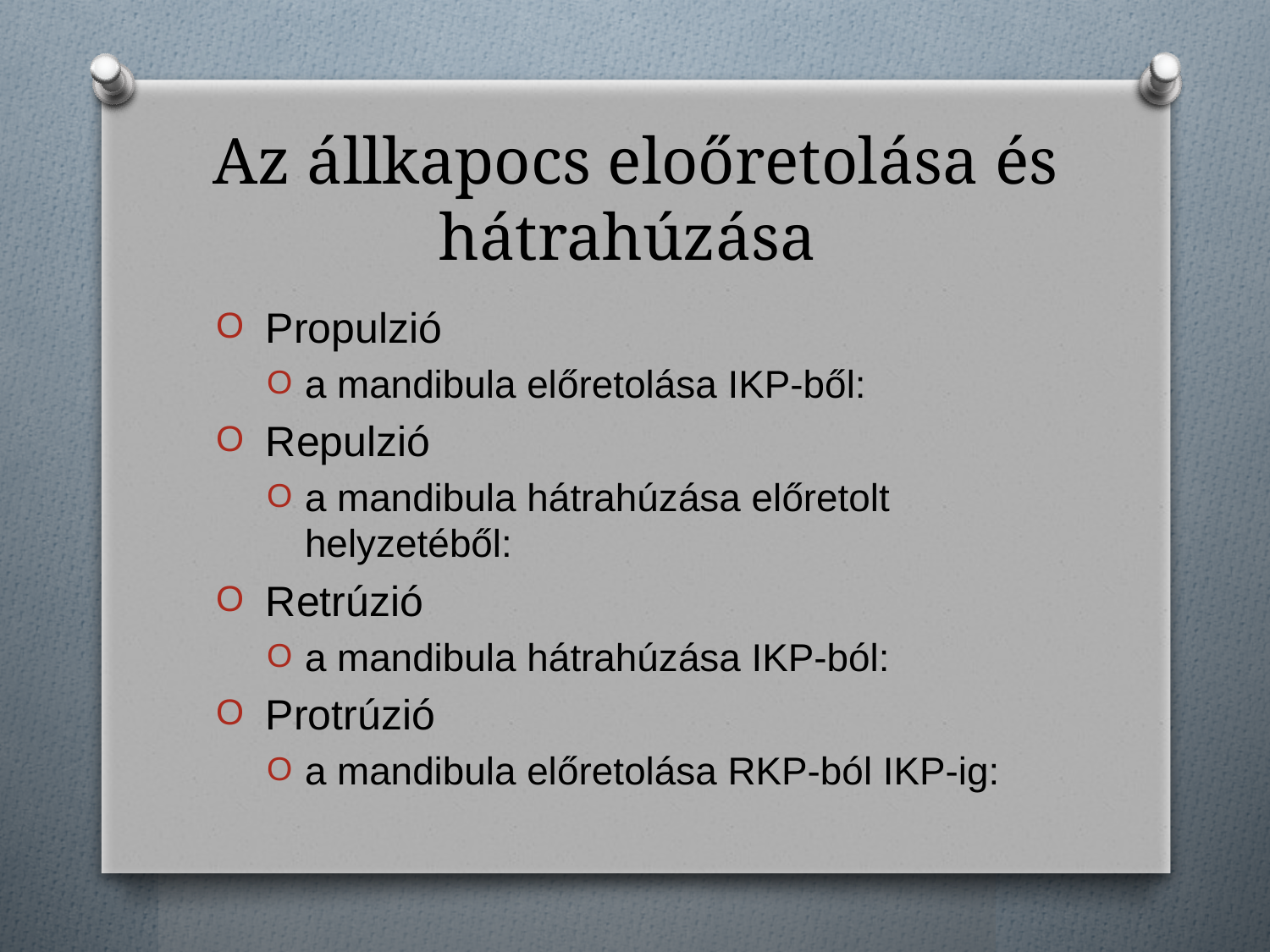

# Az állkapocs eloőretolása és hátrahúzása
 Propulzió
a mandibula előretolása IKP-ből:
 Repulzió
a mandibula hátrahúzása előretolt helyzetéből:
 Retrúzió
a mandibula hátrahúzása IKP-ból:
 Protrúzió
a mandibula előretolása RKP-ból IKP-ig: